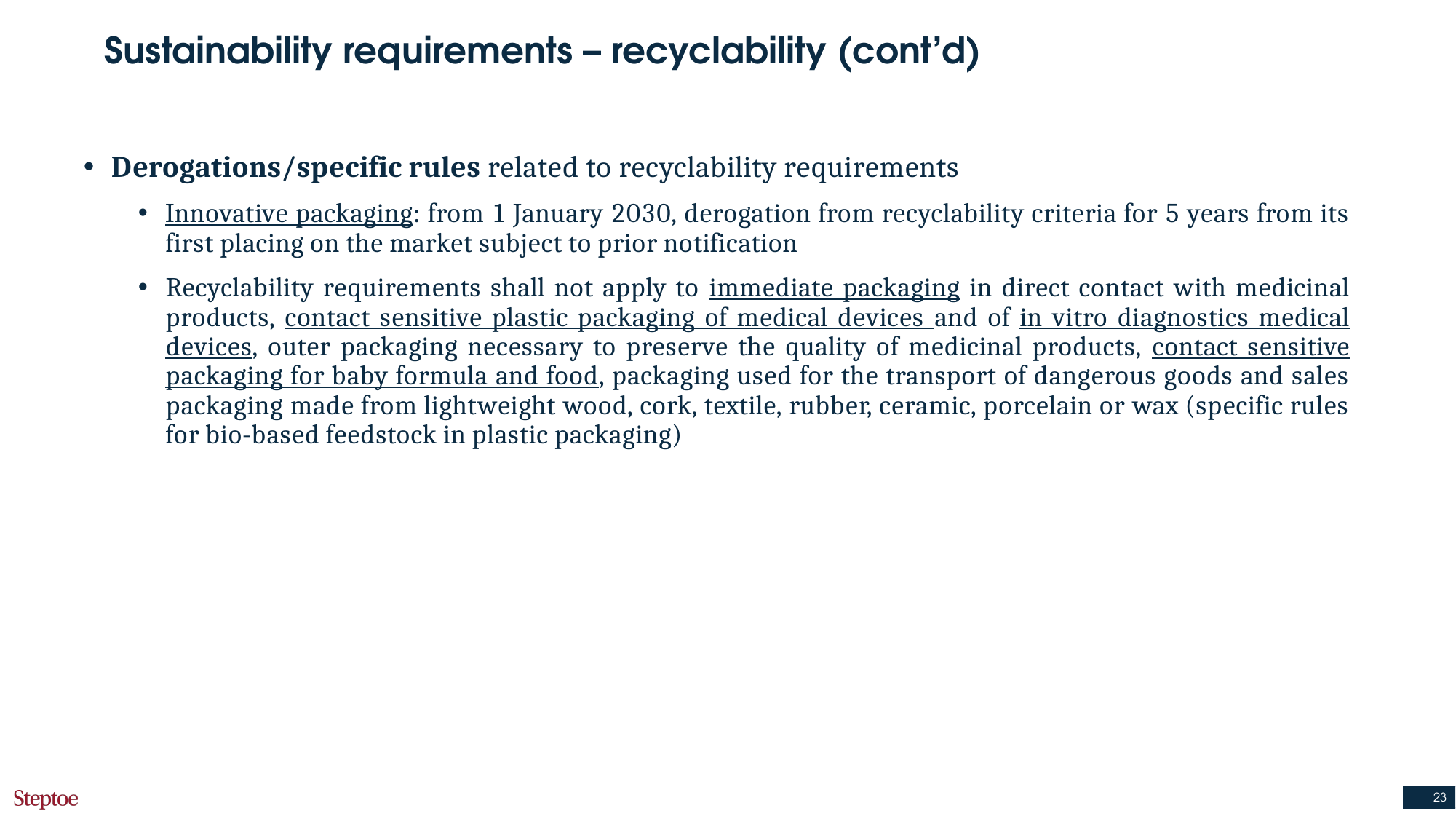

# Sustainability requirements – recyclability (cont’d)
Derogations/specific rules related to recyclability requirements
Innovative packaging: from 1 January 2030, derogation from recyclability criteria for 5 years from its first placing on the market subject to prior notification
Recyclability requirements shall not apply to immediate packaging in direct contact with medicinal products, contact sensitive plastic packaging of medical devices and of in vitro diagnostics medical devices, outer packaging necessary to preserve the quality of medicinal products, contact sensitive packaging for baby formula and food, packaging used for the transport of dangerous goods and sales packaging made from lightweight wood, cork, textile, rubber, ceramic, porcelain or wax (specific rules for bio-based feedstock in plastic packaging)
23